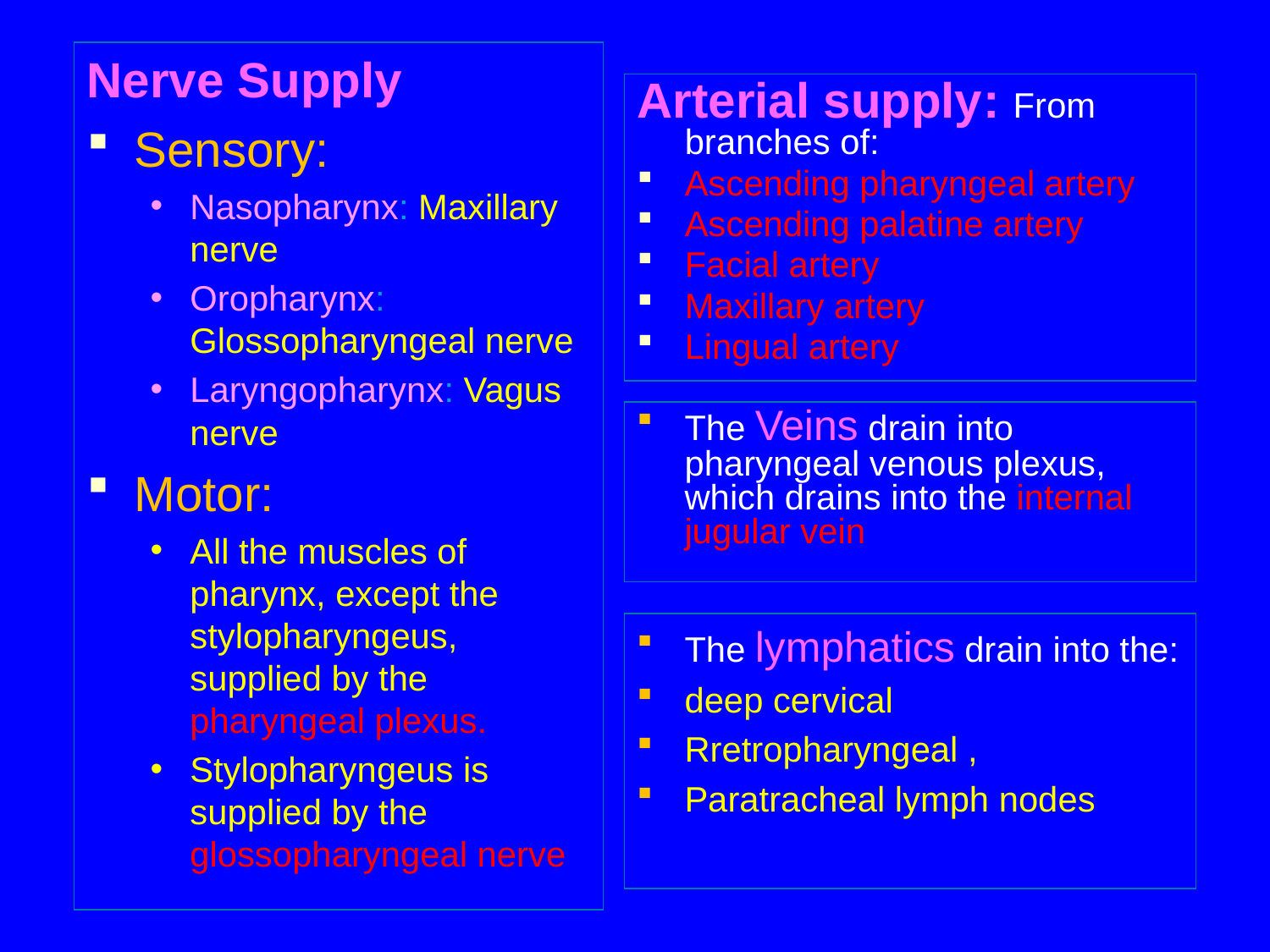

Nerve Supply
Sensory:
Nasopharynx: Maxillary nerve
Oropharynx: Glossopharyngeal nerve
Laryngopharynx: Vagus nerve
Motor:
All the muscles of pharynx, except the stylopharyngeus, supplied by the pharyngeal plexus.
Stylopharyngeus is supplied by the glossopharyngeal nerve

Arterial supply: From branches of:
Ascending pharyngeal artery
Ascending palatine artery
Facial artery
Maxillary artery
Lingual artery
The Veins drain into pharyngeal venous plexus, which drains into the internal jugular vein

The lymphatics drain into the:
deep cervical
Rretropharyngeal ,
Paratracheal lymph nodes